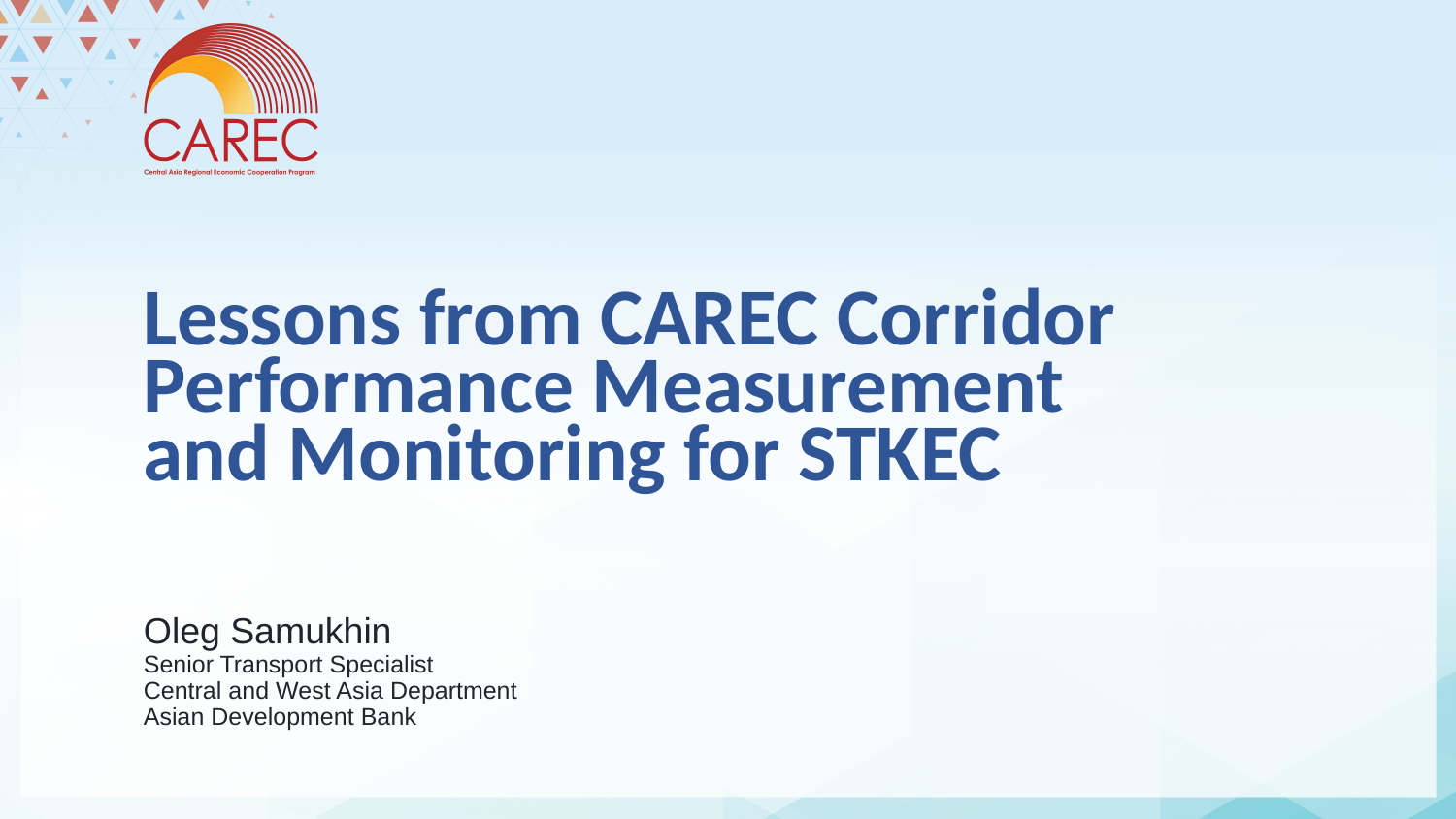

Lessons from CAREC Corridor Performance Measurement and Monitoring for STKEC
Oleg Samukhin
Senior Transport Specialist
Central and West Asia Department
Asian Development Bank